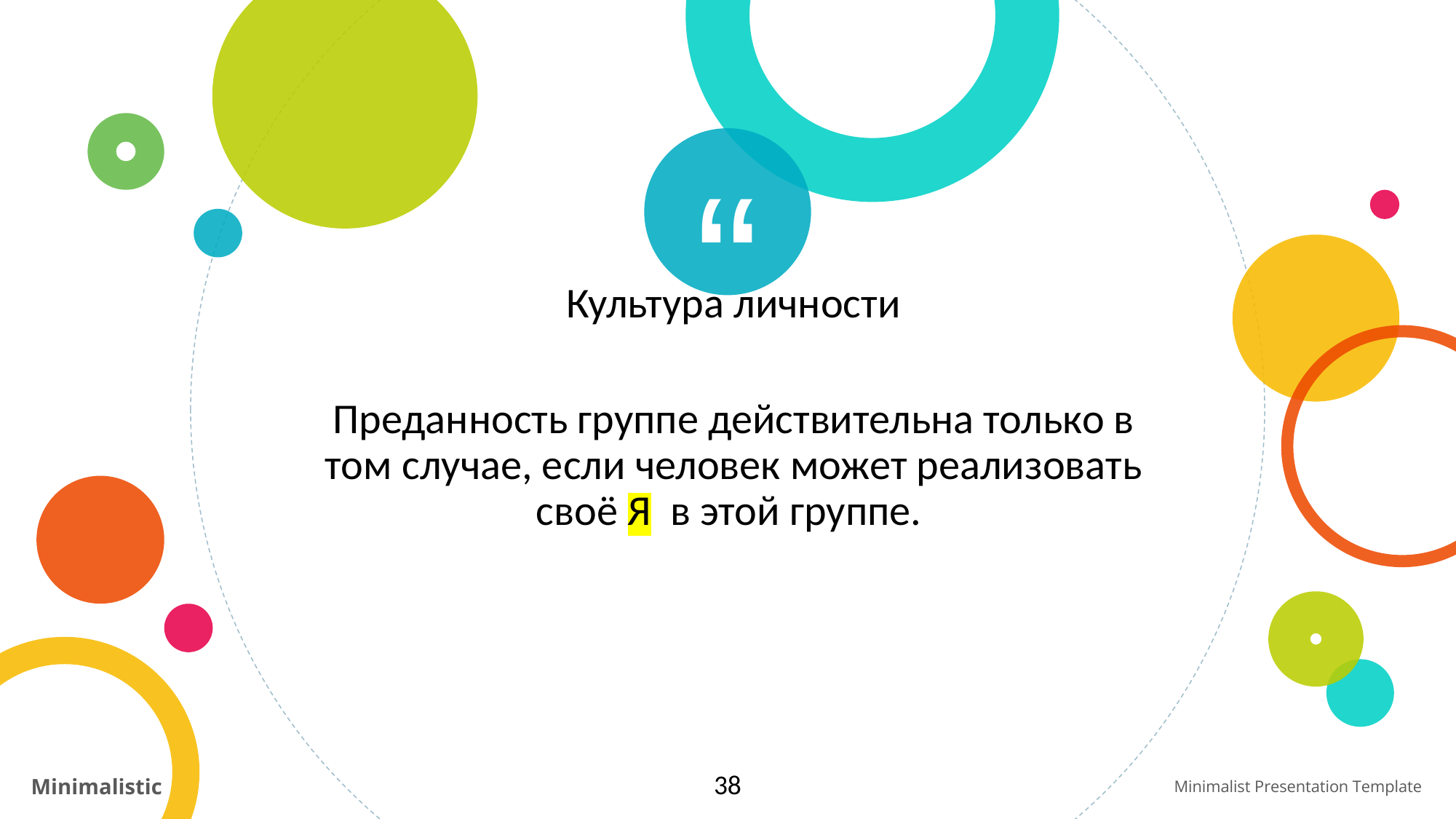

Культура личности

Преданность группе действительна только в том случае, если человек может реализовать своё Я  в этой группе.
38